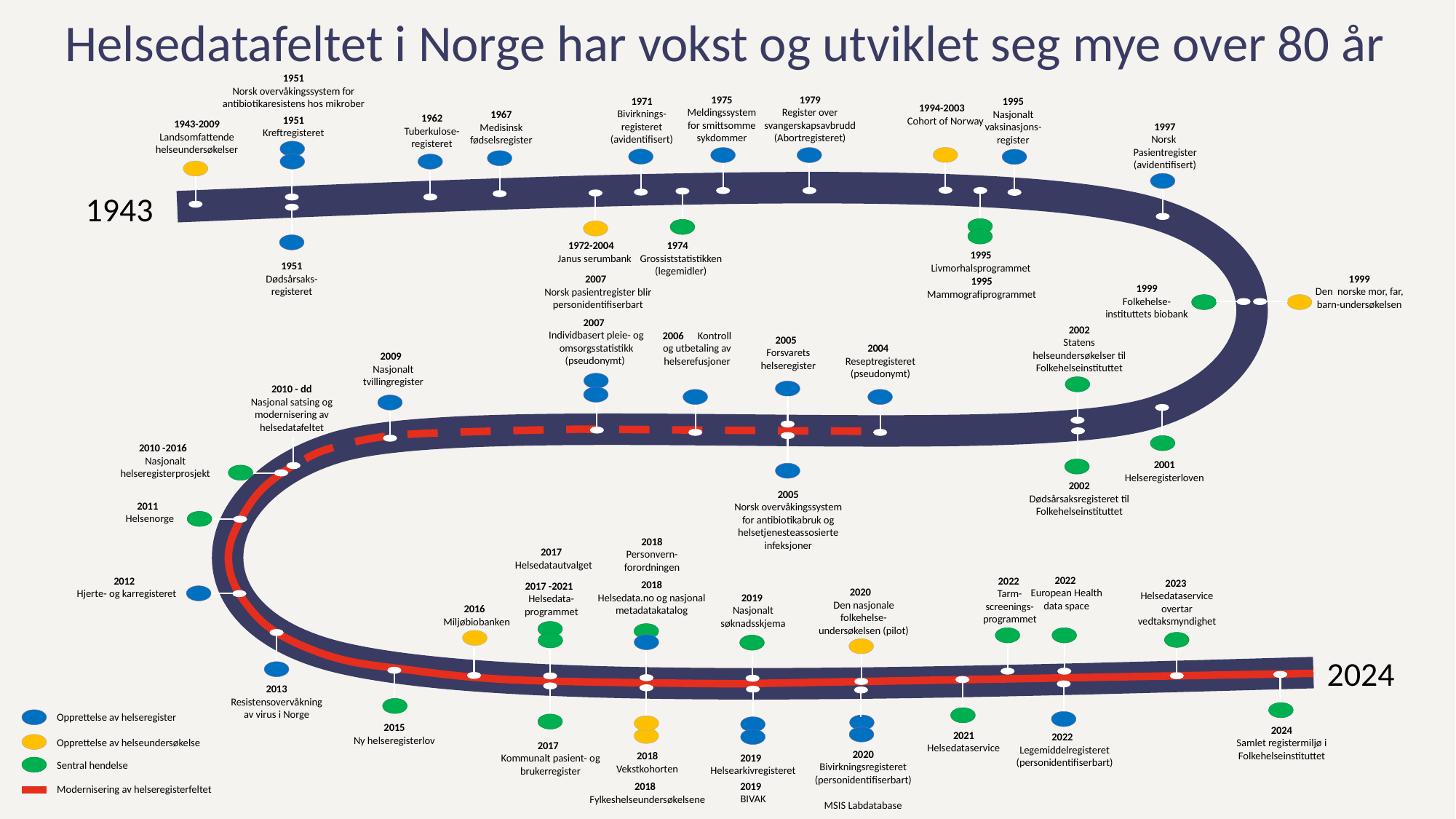

Helsedatafeltet i Norge har vokst og utviklet seg mye over 80 år
1951
Norsk overvåkingssystem for antibiotikaresistens hos mikrober
1975
Meldingssystem for smittsomme sykdommer
1979
Register over svangerskapsavbrudd (Abortregisteret)
1971
Bivirknings-registeret (avidentifisert)
1995
Nasjonalt vaksinasjons-register
1994-2003
Cohort of Norway
1967
Medisinsk fødselsregister
1962
Tuberkulose-registeret
1951
Kreftregisteret
1943-2009 Landsomfattende helseundersøkelser
1997
Norsk
Pasientregister (avidentifisert)

1943

1972-2004
Janus serumbank
1974
Grossiststatistikken (legemidler)

1995
Livmorhalsprogrammet
1951
Dødsårsaks-registeret
1999
Den  norske mor, far, barn-undersøkelsen
2007
Norsk pasientregister blir personidentifiserbart
1995
Mammografiprogrammet
1999
Folkehelse-instituttets biobank

2007
Individbasert pleie- og omsorgsstatistikk (pseudonymt)
2002
Statens helseundersøkelser til Folkehelseinstituttet
2006      Kontroll og utbetaling av helserefusjoner
2005   Forsvarets helseregister
2004   Reseptregisteret (pseudonymt)
2009   Nasjonalt tvillingregister

2010 - dd
Nasjonal satsing og modernisering av helsedatafeltet

2010 -2016
Nasjonalt helseregisterprosjekt

2001
Helseregisterloven

2002
Dødsårsaksregisteret til Folkehelseinstituttet
2005
Norsk overvåkingssystem for antibiotikabruk og helsetjenesteassosierte infeksjoner
2011
Helsenorge

2018
Personvern-forordningen
2017   Helsedatautvalget
2022
European Health data space
2022
Tarm-screenings-programmet
2012
Hjerte- og karregisteret
2023
Helsedataservice overtar vedtaksmyndighet
2018
Helsedata.no og nasjonal metadatakatalog
2017 -2021   Helsedata-programmet
2020
Den nasjonale folkehelse-undersøkelsen (pilot)
2019
Nasjonalt søknadsskjema

2016   Miljøbiobanken

2024

2013
Resistensovervåkning av virus i Norge

Opprettelse av helseregister

2015
Ny helseregisterlov

2024
Samlet registermiljø i Folkehelseinstituttet
2021
Helsedataservice
2022
Legemiddelregisteret (personidentifiserbart)

Opprettelse av helseundersøkelse
2017
Kommunalt pasient- og brukerregister

2020
Bivirkningsregisteret (personidentifiserbart)

MSIS Labdatabase
2018
Vekstkohorten
2019
Helsearkivregisteret
Sentral hendelse

2019
BIVAK
2018
Fylkeshelseundersøkelsene
Modernisering av helseregisterfeltet